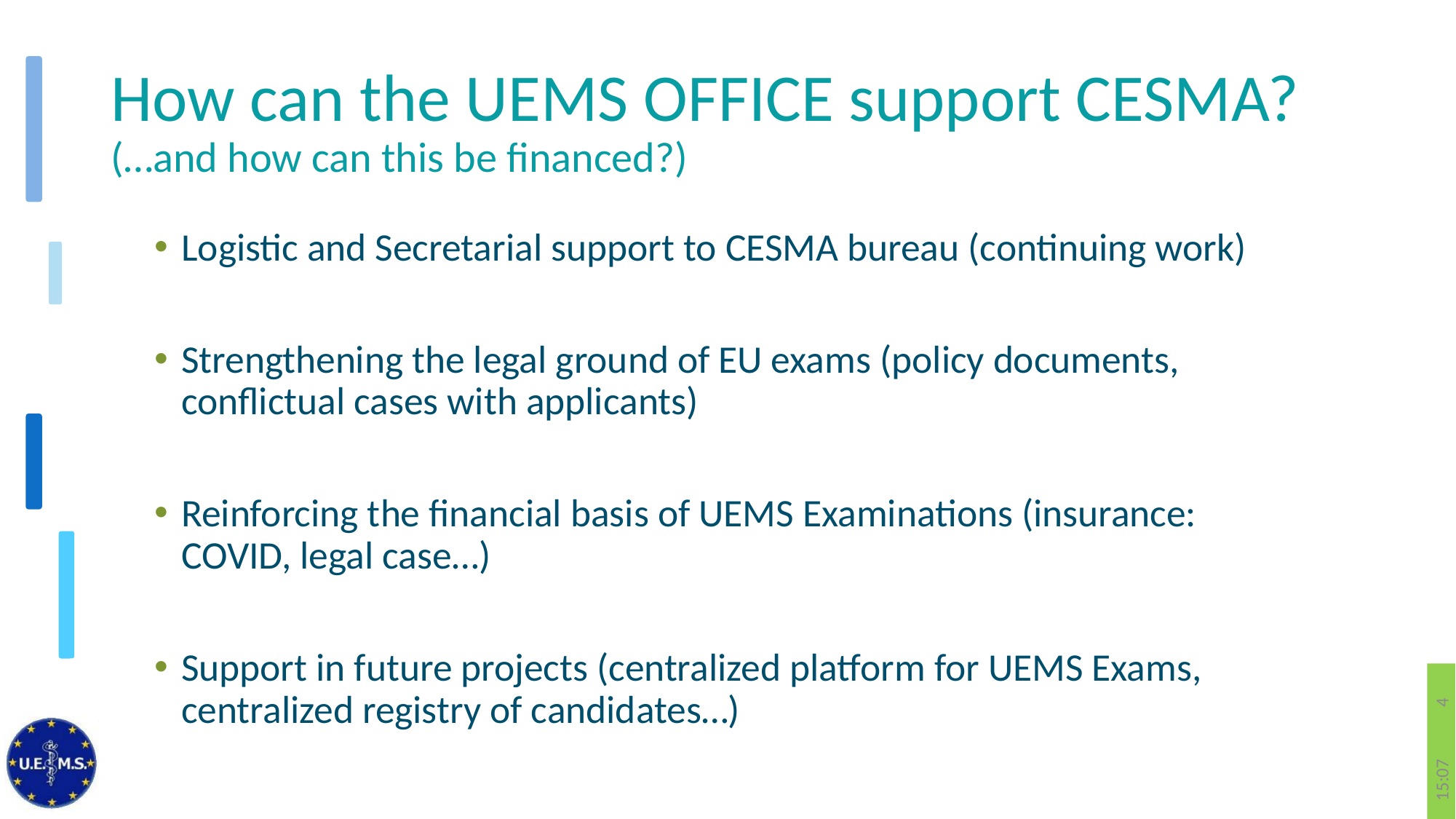

# How can the UEMS OFFICE support CESMA? (…and how can this be financed?)
Logistic and Secretarial support to CESMA bureau (continuing work)

Strengthening the legal ground of EU exams (policy documents, conflictual cases with applicants)

Reinforcing the financial basis of UEMS Examinations (insurance: COVID, legal case…)

Support in future projects (centralized platform for UEMS Exams, centralized registry of candidates…)
4
15:07